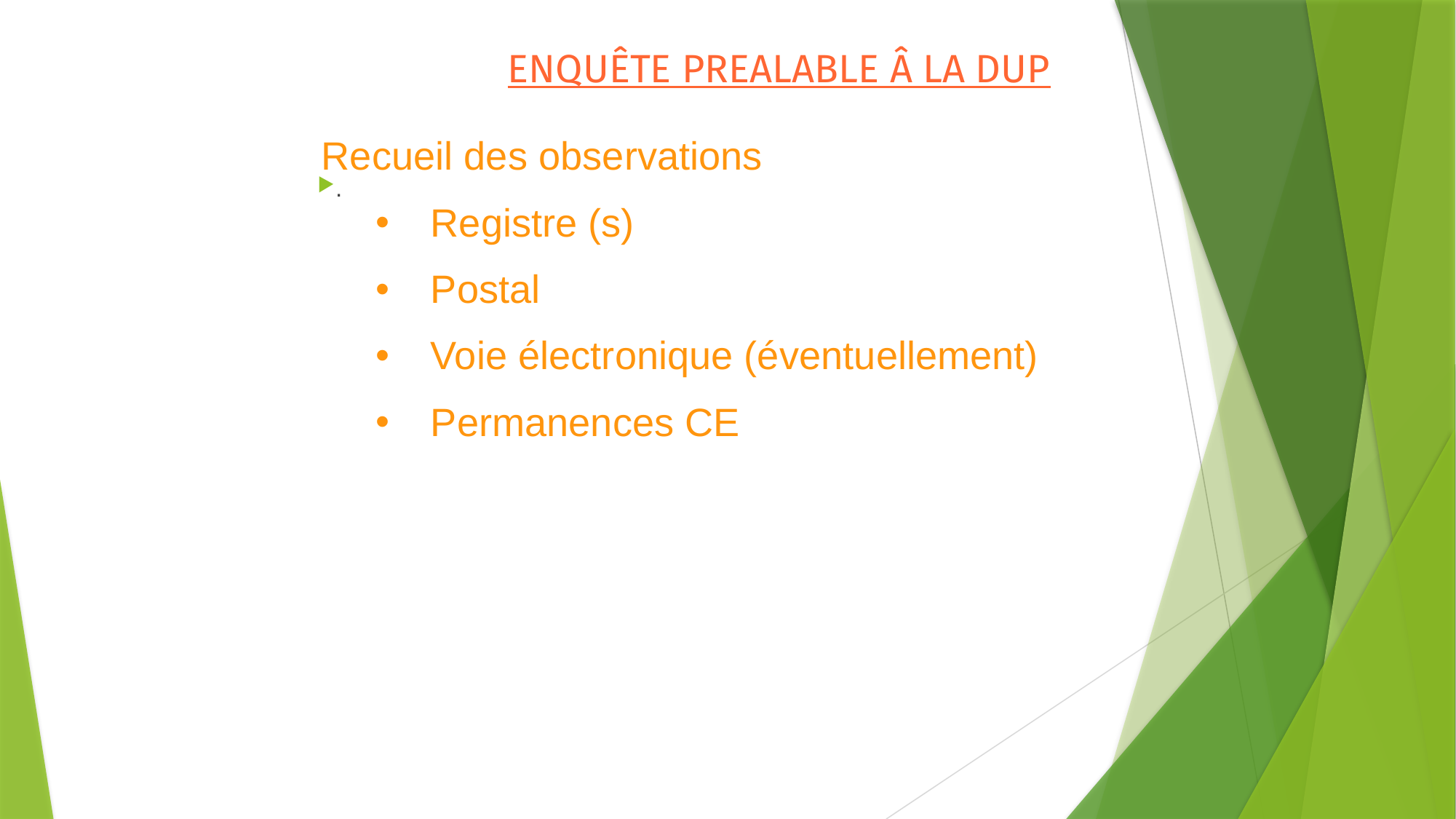

ENQUÊTE PREALABLE Â LA DUP
Recueil des observations
Registre (s)
Postal
Voie électronique (éventuellement)
Permanences CE

.